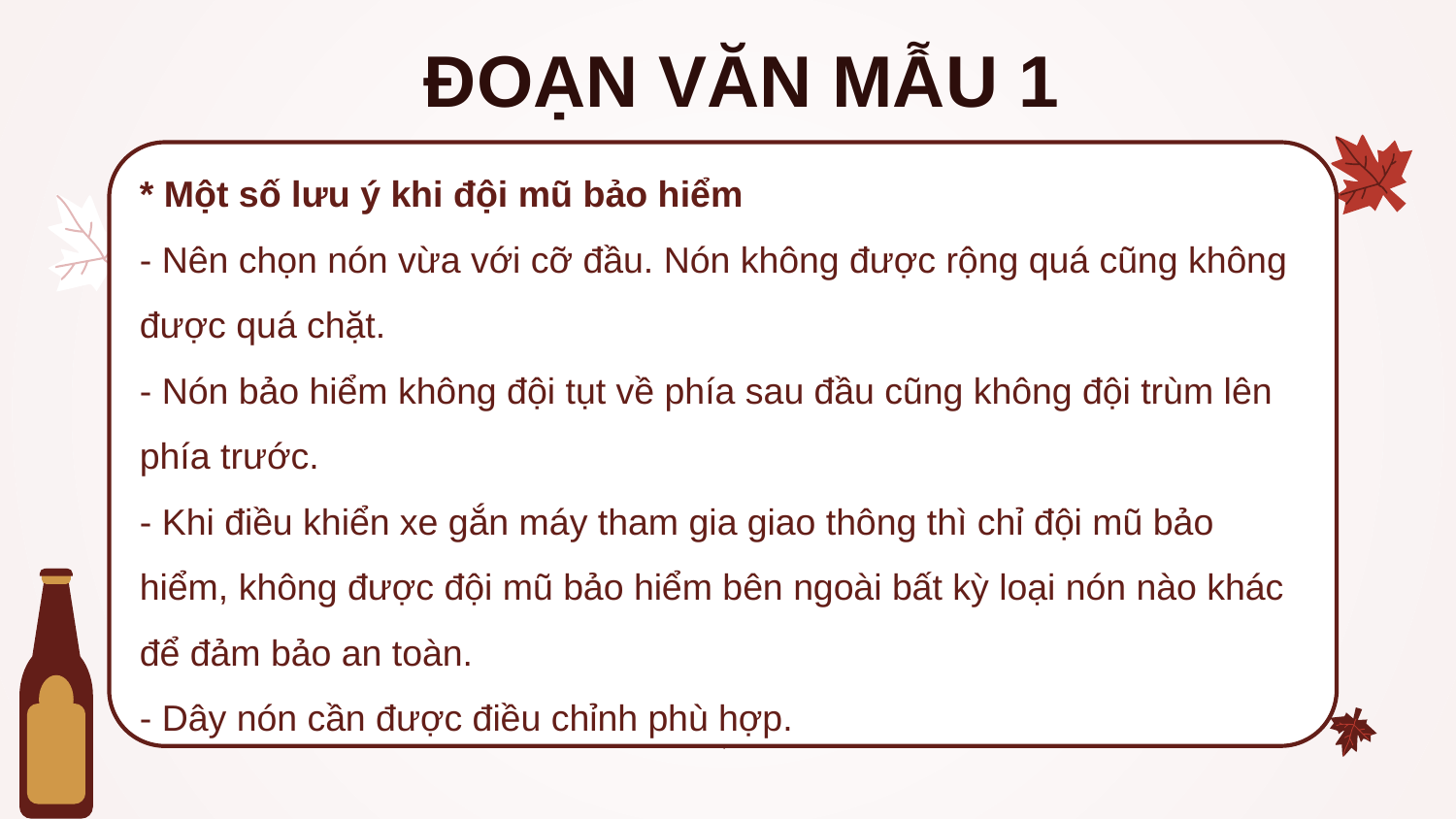

ĐOẠN VĂN MẪU 1
* Một số lưu ý khi đội mũ bảo hiểm
- Nên chọn nón vừa với cỡ đầu. Nón không được rộng quá cũng không được quá chặt.
- Nón bảo hiểm không đội tụt về phía sau đầu cũng không đội trùm lên phía trước.
- Khi điều khiển xe gắn máy tham gia giao thông thì chỉ đội mũ bảo hiểm, không được đội mũ bảo hiểm bên ngoài bất kỳ loại nón nào khác để đảm bảo an toàn.
- Dây nón cần được điều chỉnh phù hợp.